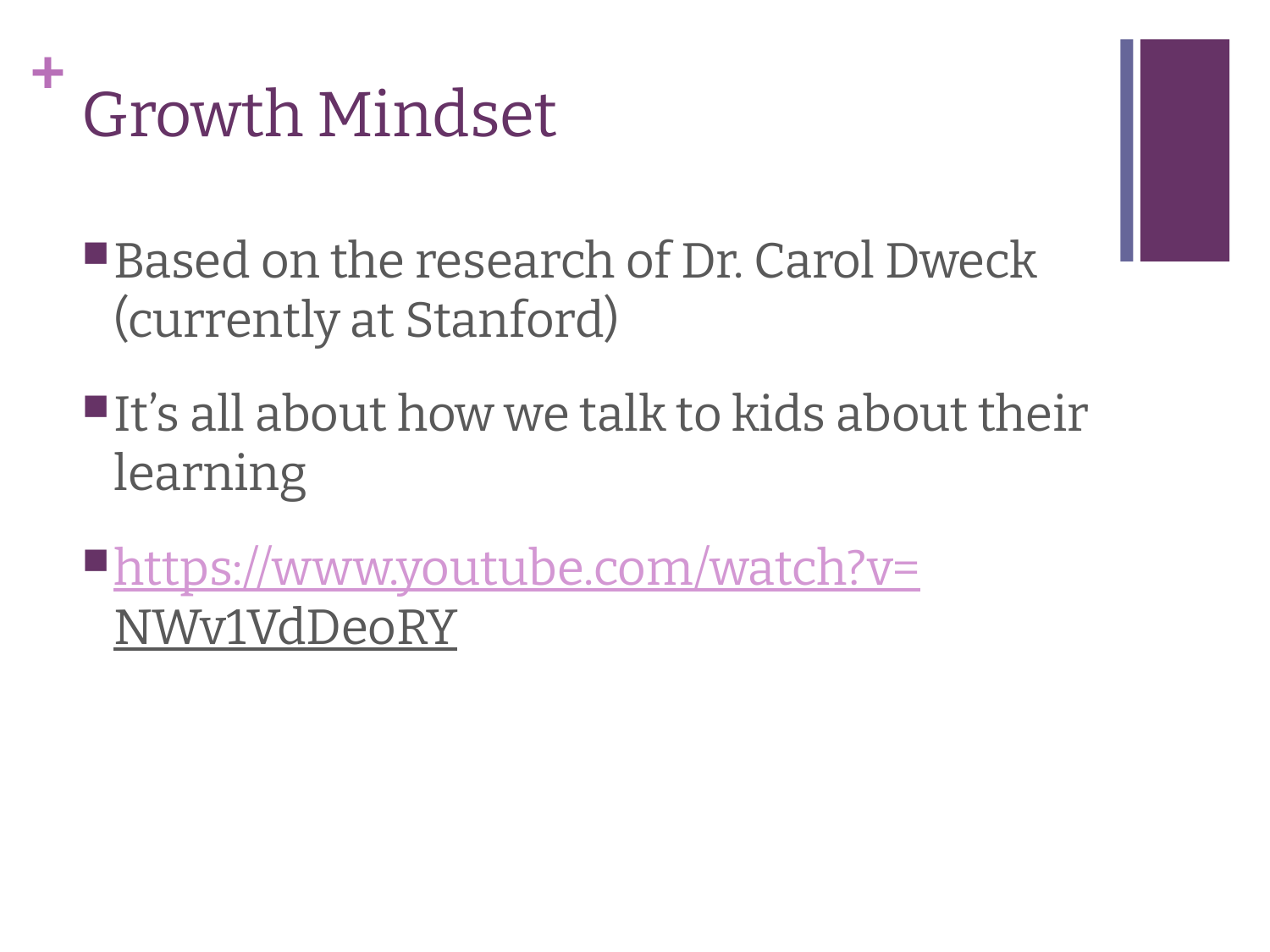

# Growth Mindset
Based on the research of Dr. Carol Dweck (currently at Stanford)
It’s all about how we talk to kids about their learning
https://www.youtube.com/watch?v=NWv1VdDeoRY